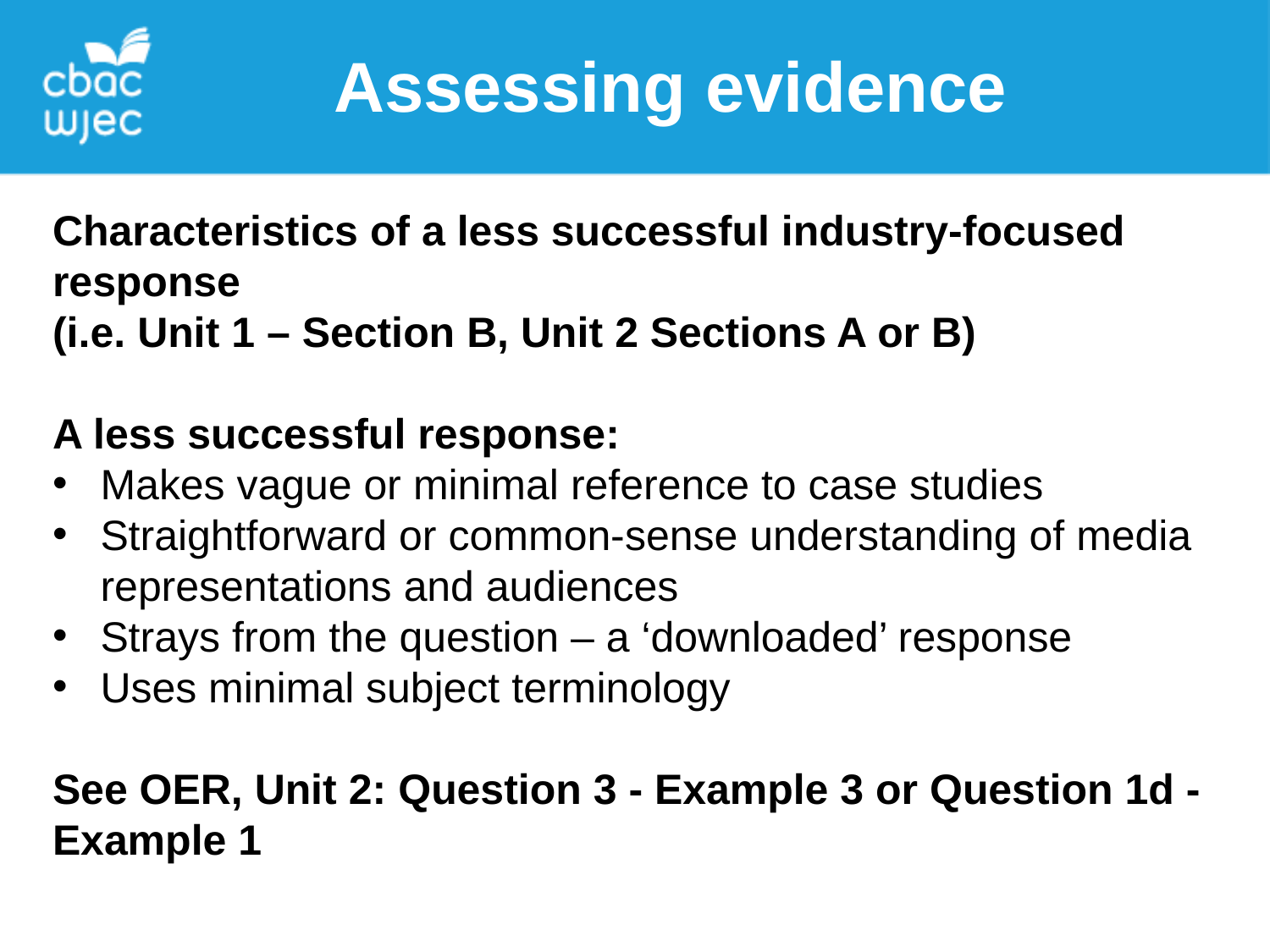

Assessing evidence
Characteristics of a less successful industry-focused response
(i.e. Unit 1 – Section B, Unit 2 Sections A or B)

A less successful response:
Makes vague or minimal reference to case studies
Straightforward or common-sense understanding of media representations and audiences
Strays from the question – a ‘downloaded’ response
Uses minimal subject terminology

See OER, Unit 2: Question 3 - Example 3 or Question 1d - Example 1